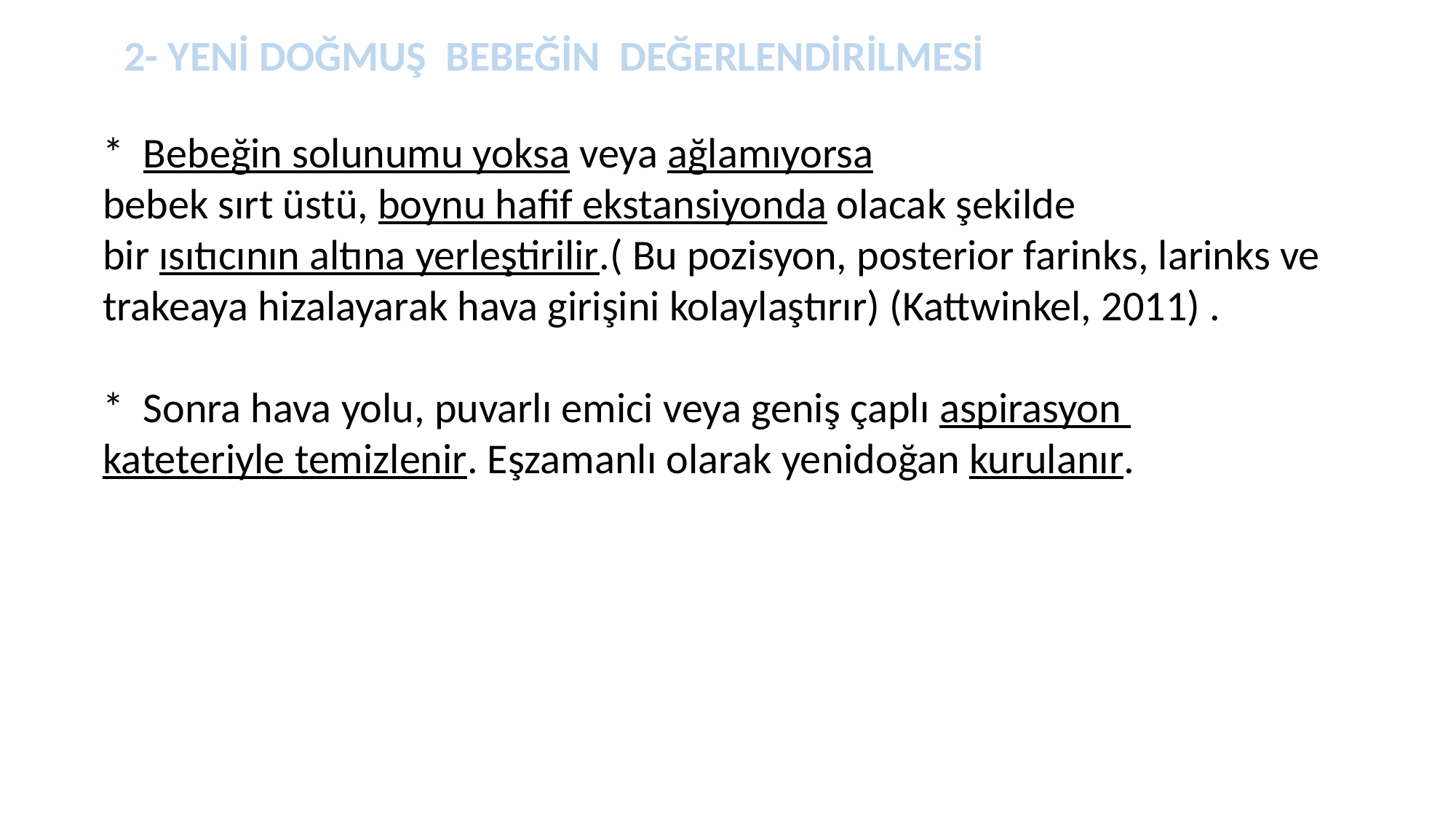

2- YENİ DOĞMUŞ  BEBEĞİN  DEĞERLENDİRİLMESİ
*  Bebeğin solunumu yoksa veya ağlamıyorsa
bebek sırt üstü, boynu hafif ekstansiyonda olacak şekilde
bir ısıtıcının altına yerleştirilir.( Bu pozisyon, posterior farinks, larinks ve
trakeaya hizalayarak hava girişini kolaylaştırır) (Kattwinkel, 2011) .
*  Sonra hava yolu, puvarlı emici veya geniş çaplı aspirasyon
kateteriyle temizlenir. Eşzamanlı olarak yenidoğan kurulanır.